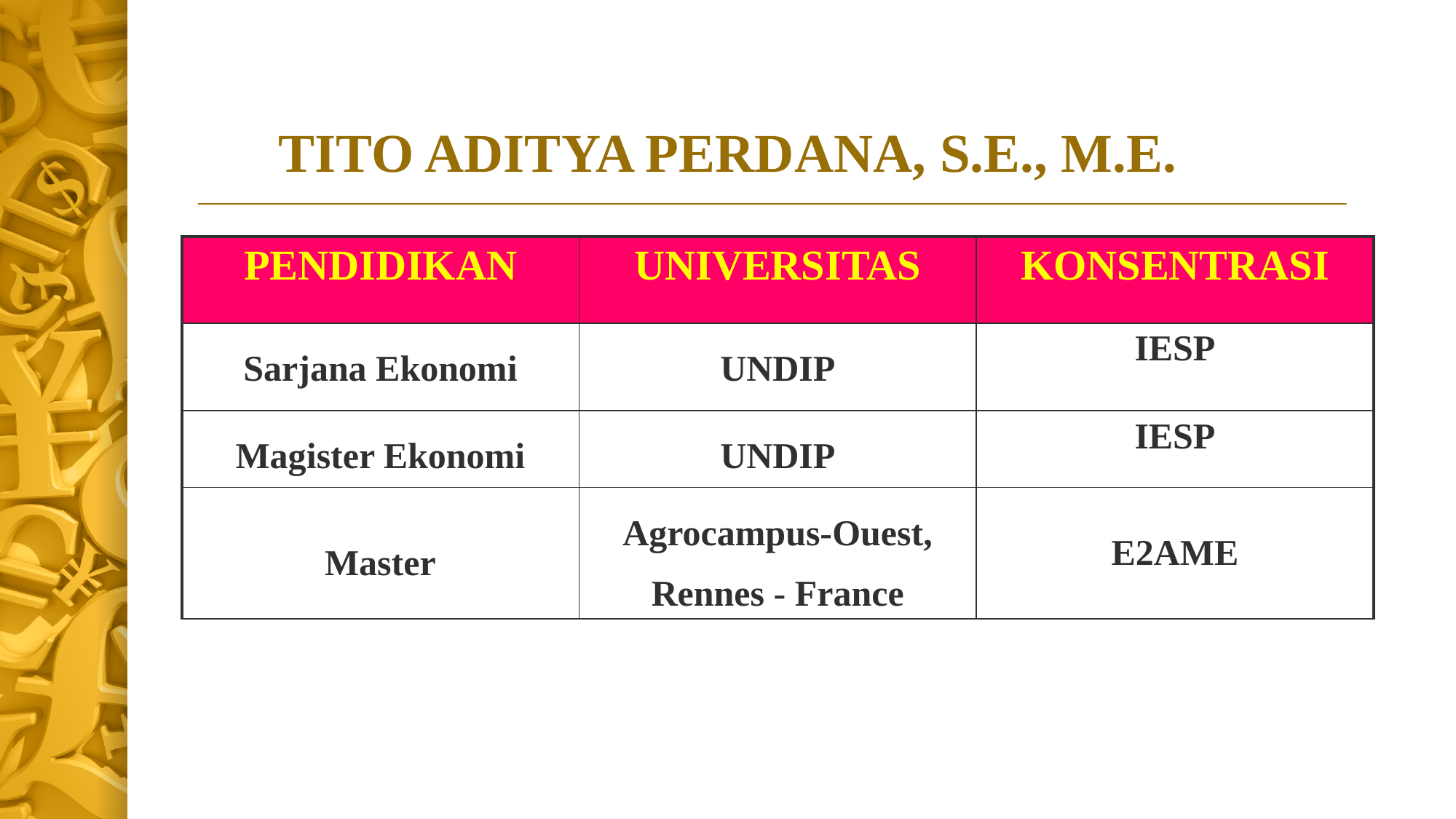

TITO ADITYA PERDANA, S.E., M.E.
| PENDIDIKAN | UNIVERSITAS | KONSENTRASI |
| --- | --- | --- |
| Sarjana Ekonomi | UNDIP | IESP |
| Magister Ekonomi | UNDIP | IESP |
| Master | Agrocampus-Ouest, Rennes - France | E2AME |